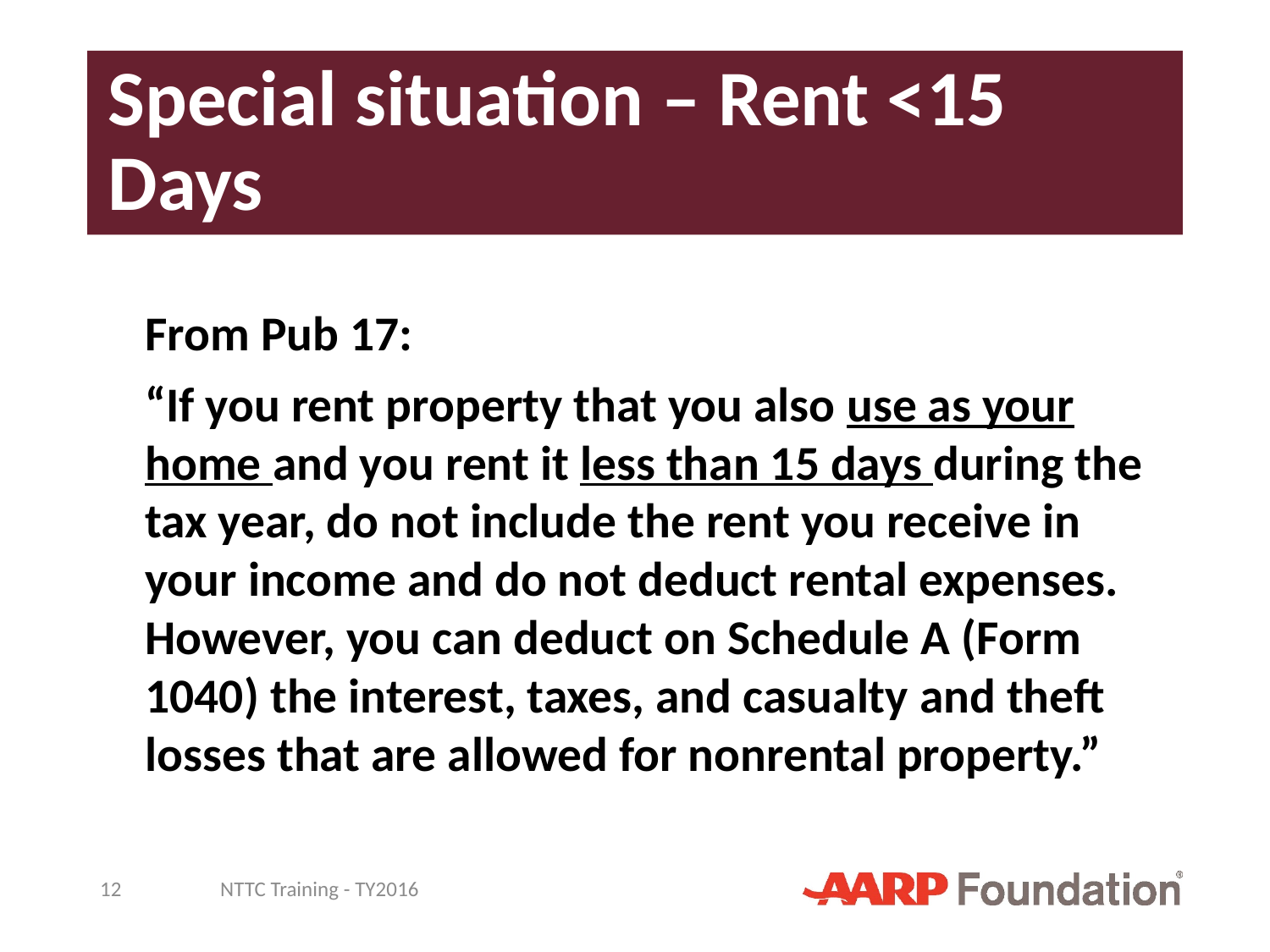

# Special situation – Rent <15 Days
From Pub 17:
“If you rent property that you also use as your home and you rent it less than 15 days during the tax year, do not include the rent you receive in your income and do not deduct rental expenses. However, you can deduct on Schedule A (Form 1040) the interest, taxes, and casualty and theft losses that are allowed for nonrental property.”
12
NTTC Training - TY2016